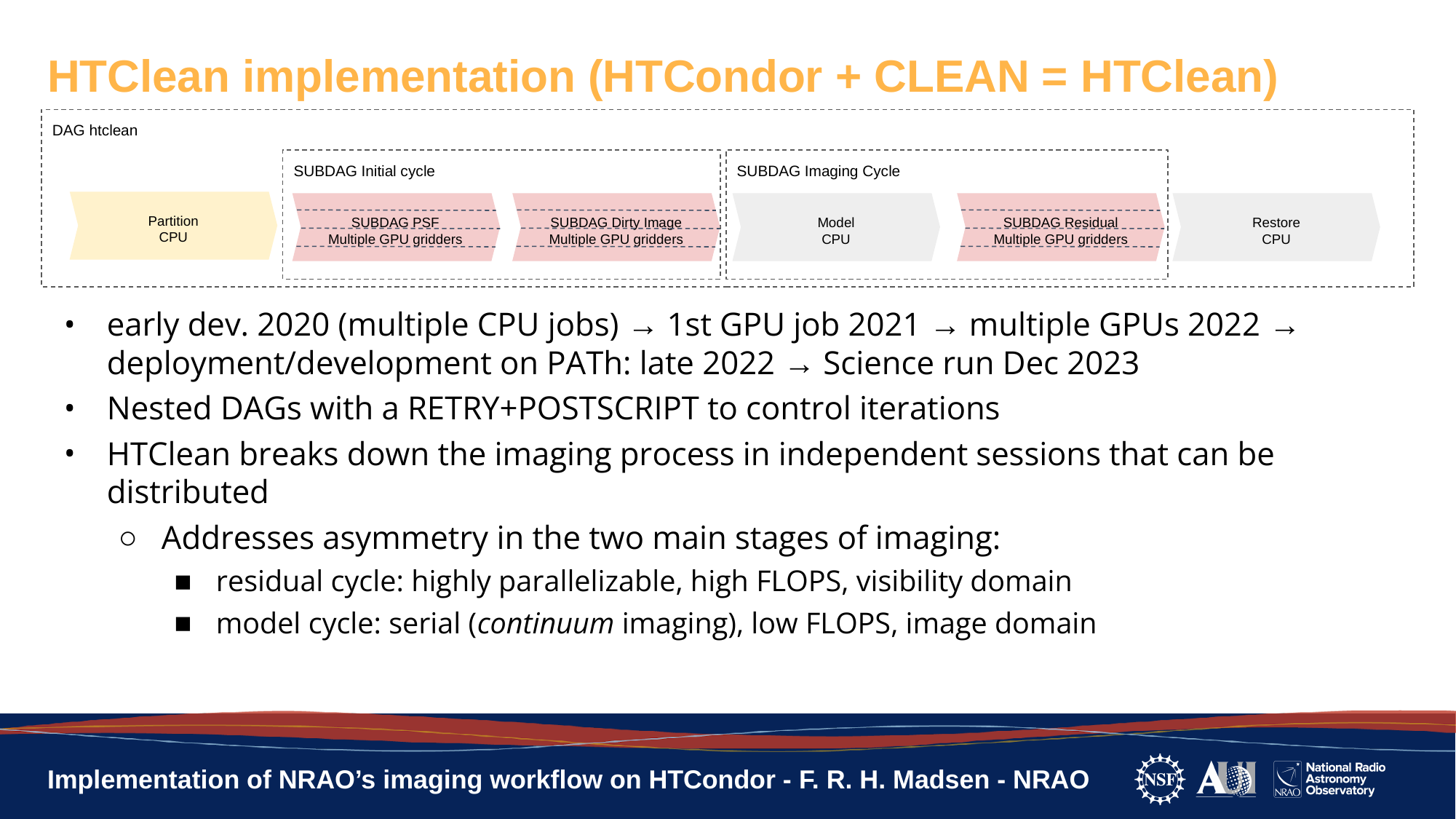

HTClean implementation (HTCondor + CLEAN = HTClean)
DAG htclean
SUBDAG Initial cycle
SUBDAG Imaging Cycle

Partition
CPU

SUBDAG PSF
Multiple GPU gridders

SUBDAG Dirty Image
Multiple GPU gridders

Model
CPU

SUBDAG Residual
Multiple GPU gridders

Restore
CPU
early dev. 2020 (multiple CPU jobs) → 1st GPU job 2021 → multiple GPUs 2022 → deployment/development on PATh: late 2022 → Science run Dec 2023
Nested DAGs with a RETRY+POSTSCRIPT to control iterations
HTClean breaks down the imaging process in independent sessions that can be distributed
Addresses asymmetry in the two main stages of imaging:
residual cycle: highly parallelizable, high FLOPS, visibility domain
model cycle: serial (continuum imaging), low FLOPS, image domain
# Implementation of NRAO’s imaging workflow on HTCondor - F. R. H. Madsen - NRAO